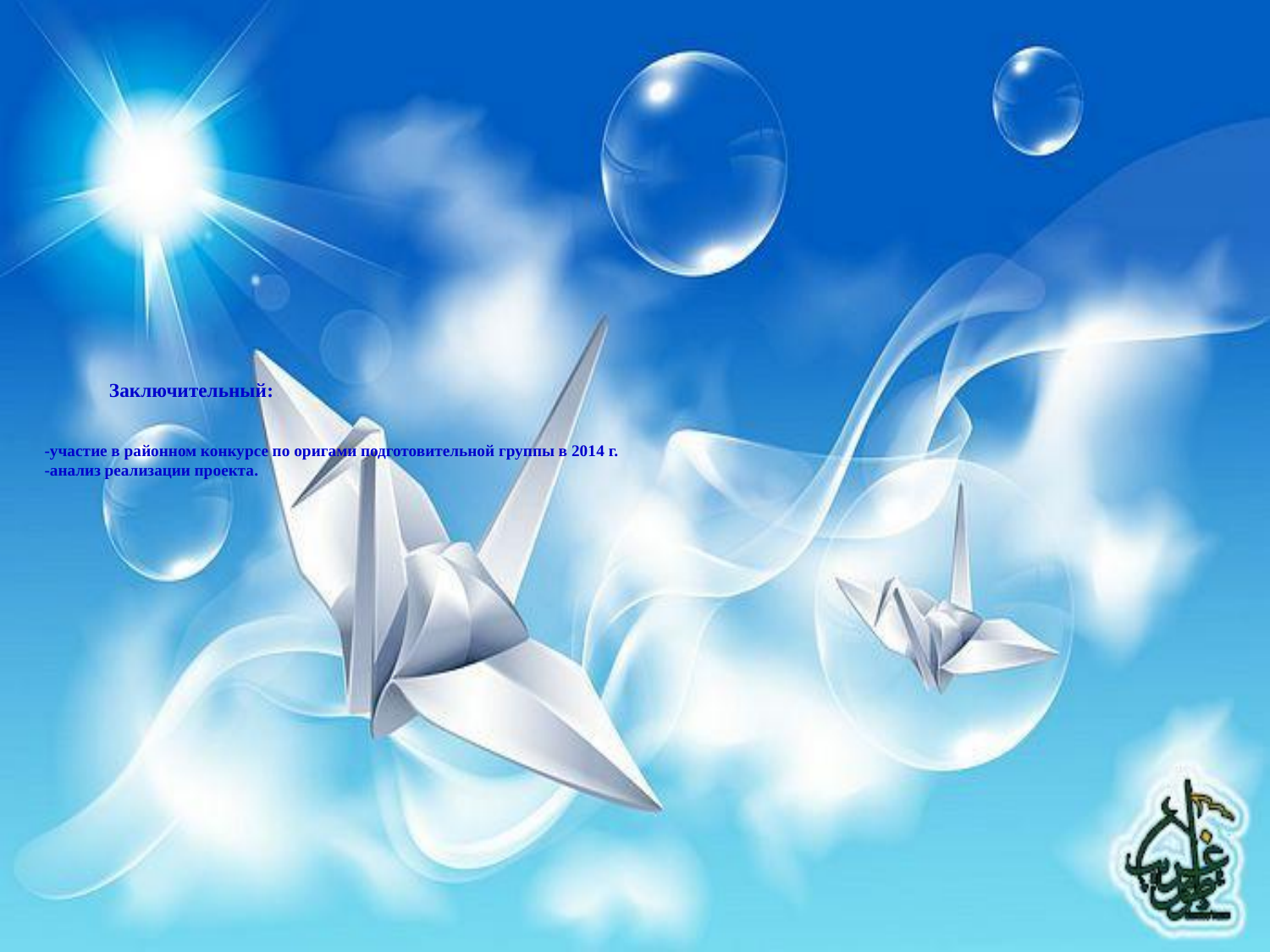

# Заключительный: -участие в районном конкурсе по оригами подготовительной группы в 2014 г. -анализ реализации проекта.